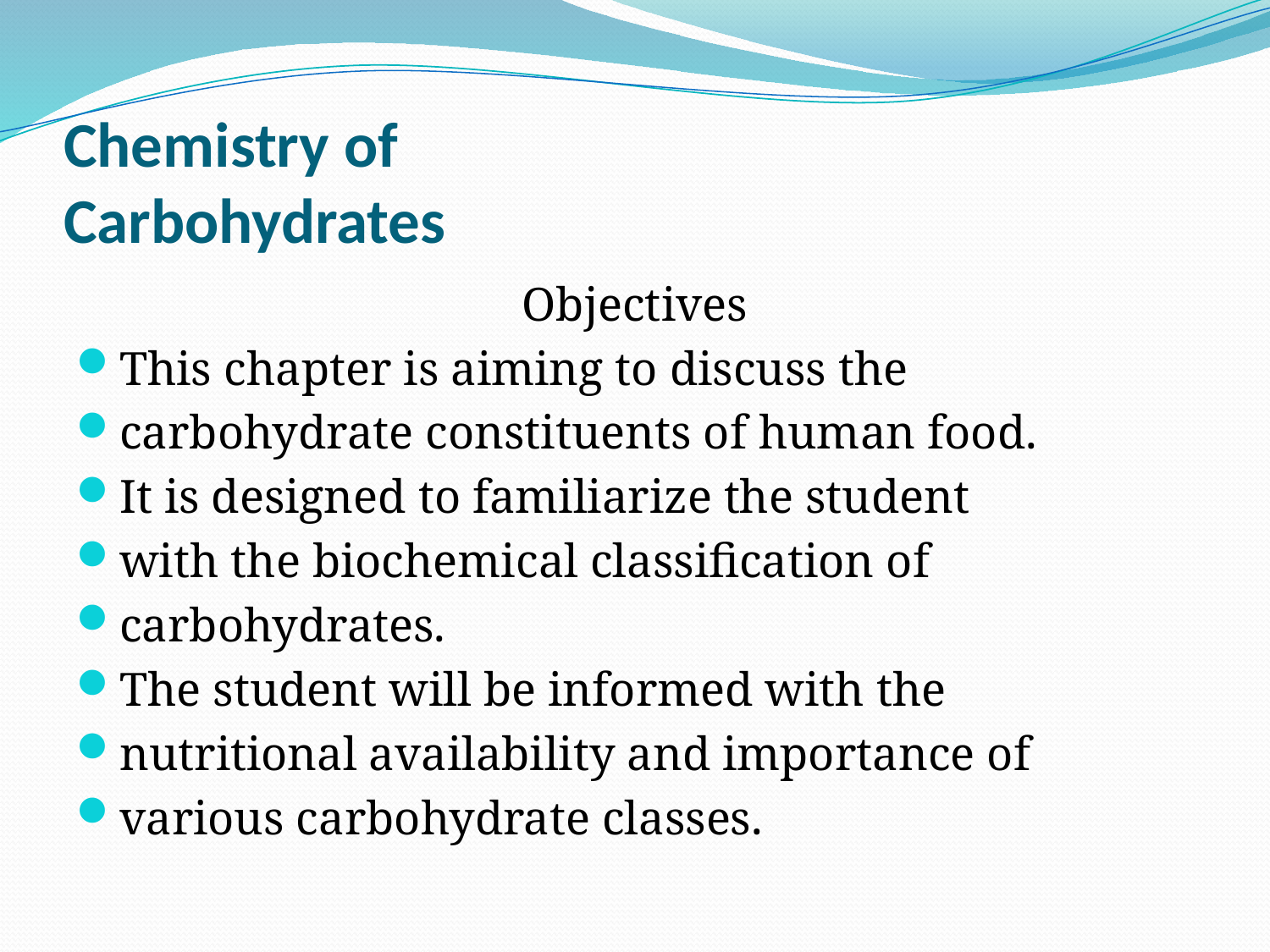

# Chemistry of Carbohydrates
Objectives
This chapter is aiming to discuss the
carbohydrate constituents of human food.
It is designed to familiarize the student
with the biochemical classification of
carbohydrates.
The student will be informed with the
nutritional availability and importance of
various carbohydrate classes.